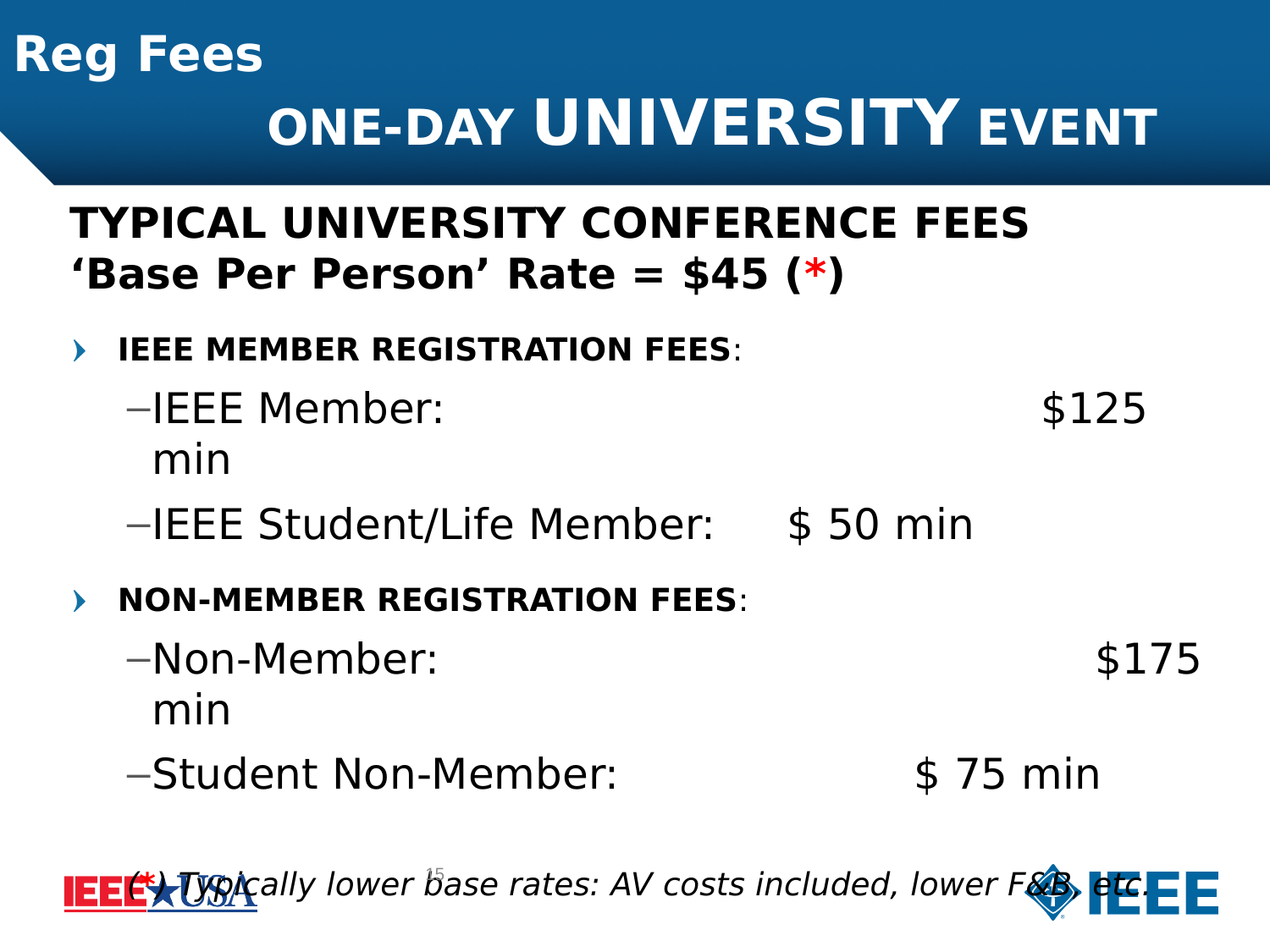

# Reg Fees ONE-DAY UNIVERSITY EVENT
TYPICAL UNIVERSITY CONFERENCE FEES
‘Base Per Person’ Rate = $45 (*)
IEEE MEMBER REGISTRATION FEES:
IEEE Member:					$125 min
IEEE Student/Life Member:	$ 50 min
NON-MEMBER REGISTRATION FEES:
Non-Member:					    $175 min
Student Non-Member:			$ 75 min

(*) Typically lower base rates: AV costs included, lower F&B, etc.
15